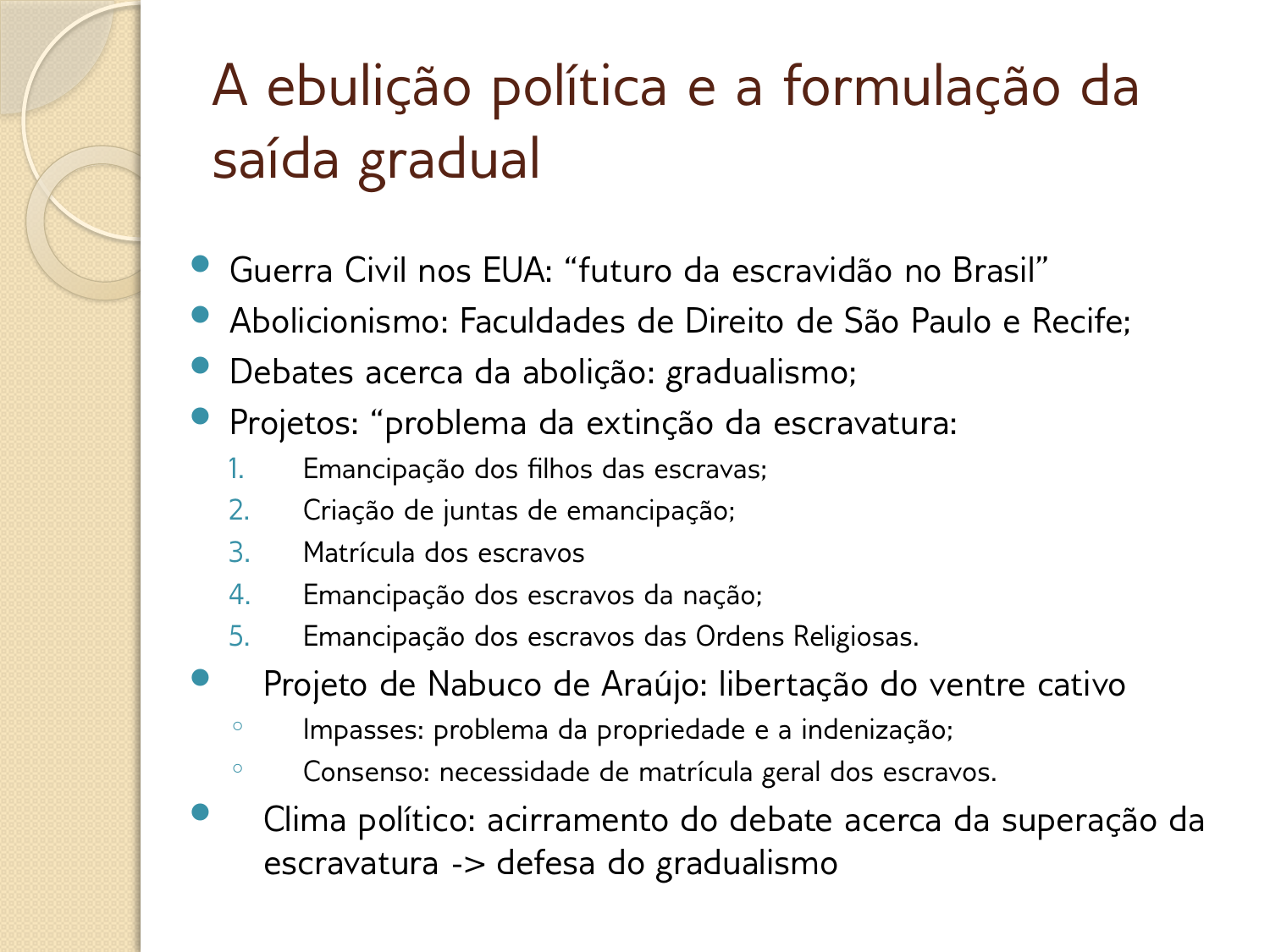

# A ebulição política e a formulação da saída gradual
Guerra Civil nos EUA: “futuro da escravidão no Brasil”
Abolicionismo: Faculdades de Direito de São Paulo e Recife;
Debates acerca da abolição: gradualismo;
Projetos: “problema da extinção da escravatura:
Emancipação dos filhos das escravas;
Criação de juntas de emancipação;
Matrícula dos escravos
Emancipação dos escravos da nação;
Emancipação dos escravos das Ordens Religiosas.
Projeto de Nabuco de Araújo: libertação do ventre cativo
Impasses: problema da propriedade e a indenização;
Consenso: necessidade de matrícula geral dos escravos.
Clima político: acirramento do debate acerca da superação da escravatura -> defesa do gradualismo